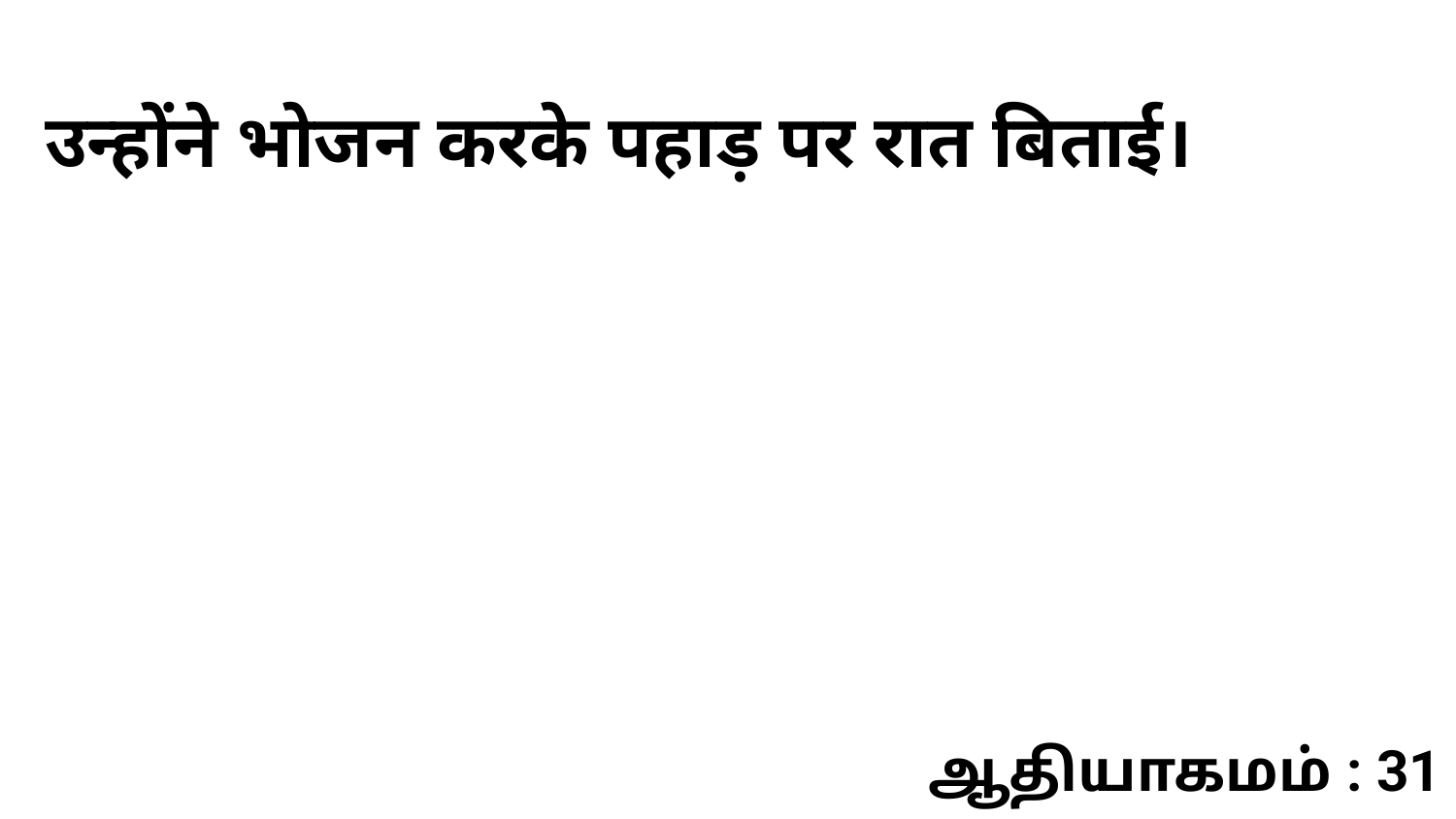

उन्होंने भोजन करके पहाड़ पर रात बिताई।
ஆதியாகமம் : 31